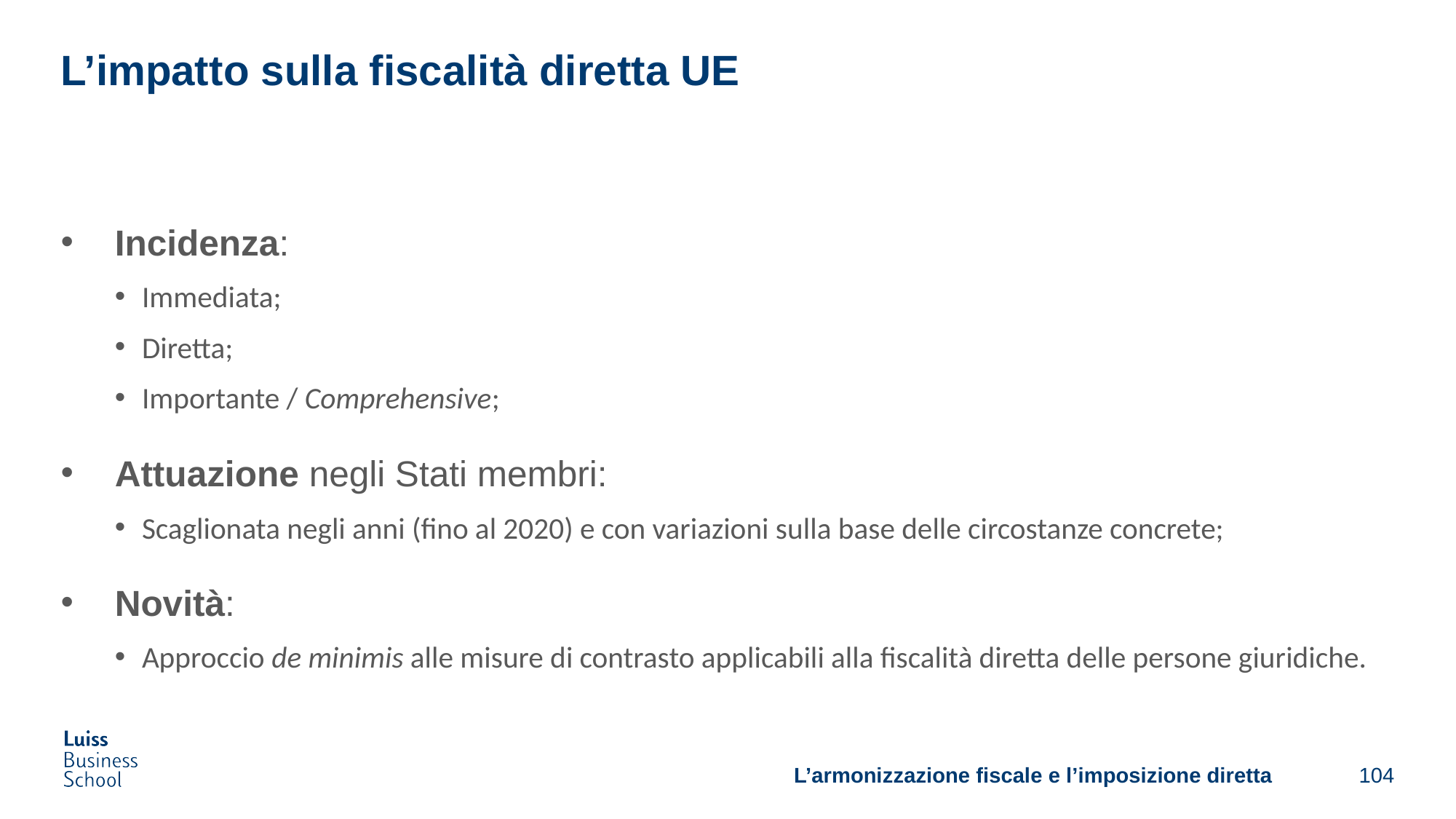

# L’impatto sulla fiscalità diretta UE
Incidenza:
Immediata;
Diretta;
Importante / Comprehensive;
Attuazione negli Stati membri:
Scaglionata negli anni (fino al 2020) e con variazioni sulla base delle circostanze concrete;
Novità:
Approccio de minimis alle misure di contrasto applicabili alla fiscalità diretta delle persone giuridiche.
L’armonizzazione fiscale e l’imposizione diretta
104